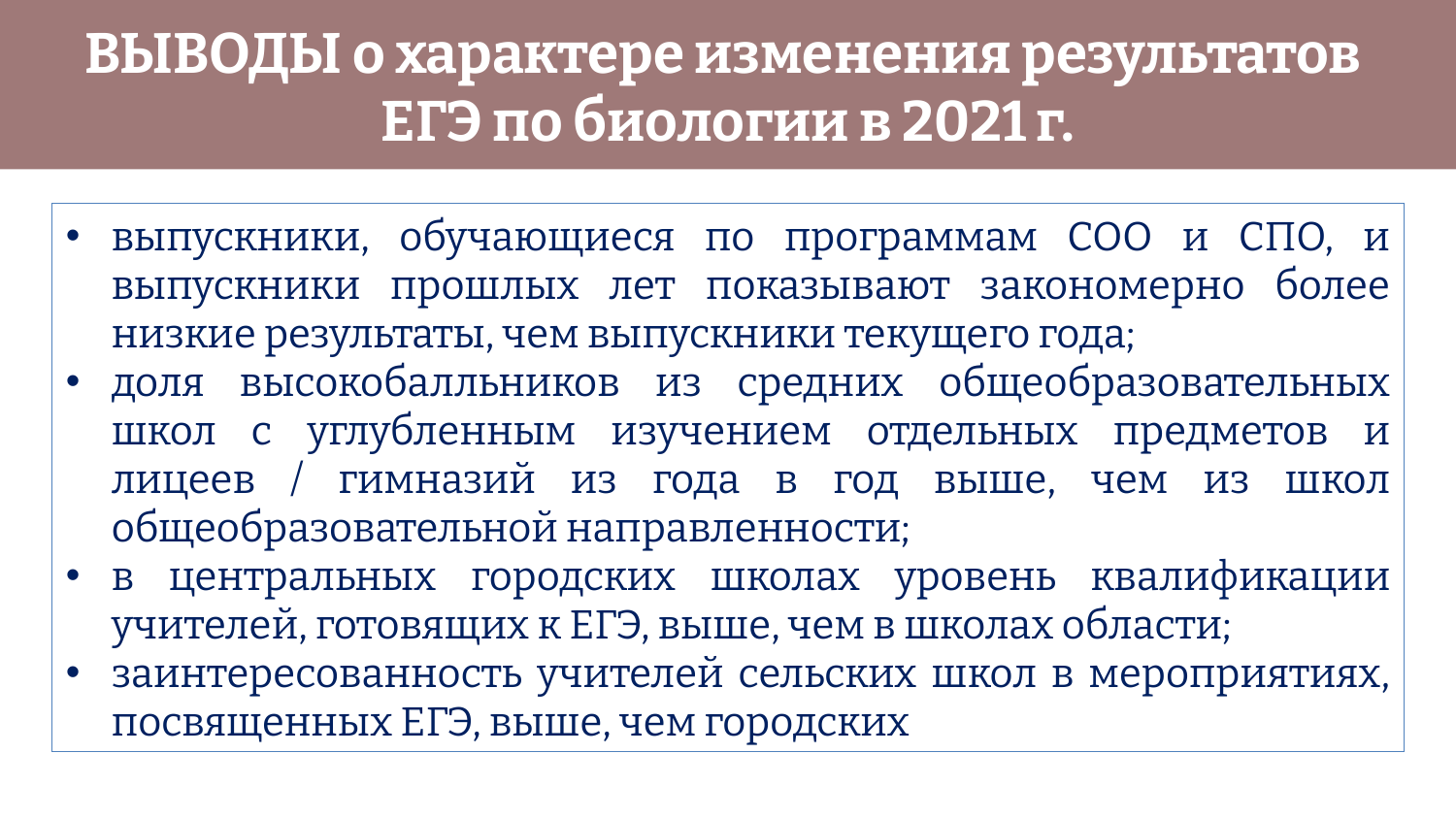

# ВЫВОДЫ о характере изменения результатов ЕГЭ по биологии в 2021 г.
выпускники, обучающиеся по программам СОО и СПО, и выпускники прошлых лет показывают закономерно более низкие результаты, чем выпускники текущего года;
доля высокобалльников из средних общеобразовательных школ с углубленным изучением отдельных предметов и лицеев / гимназий из года в год выше, чем из школ общеобразовательной направленности;
в центральных городских школах уровень квалификации учителей, готовящих к ЕГЭ, выше, чем в школах области;
заинтересованность учителей сельских школ в мероприятиях, посвященных ЕГЭ, выше, чем городских